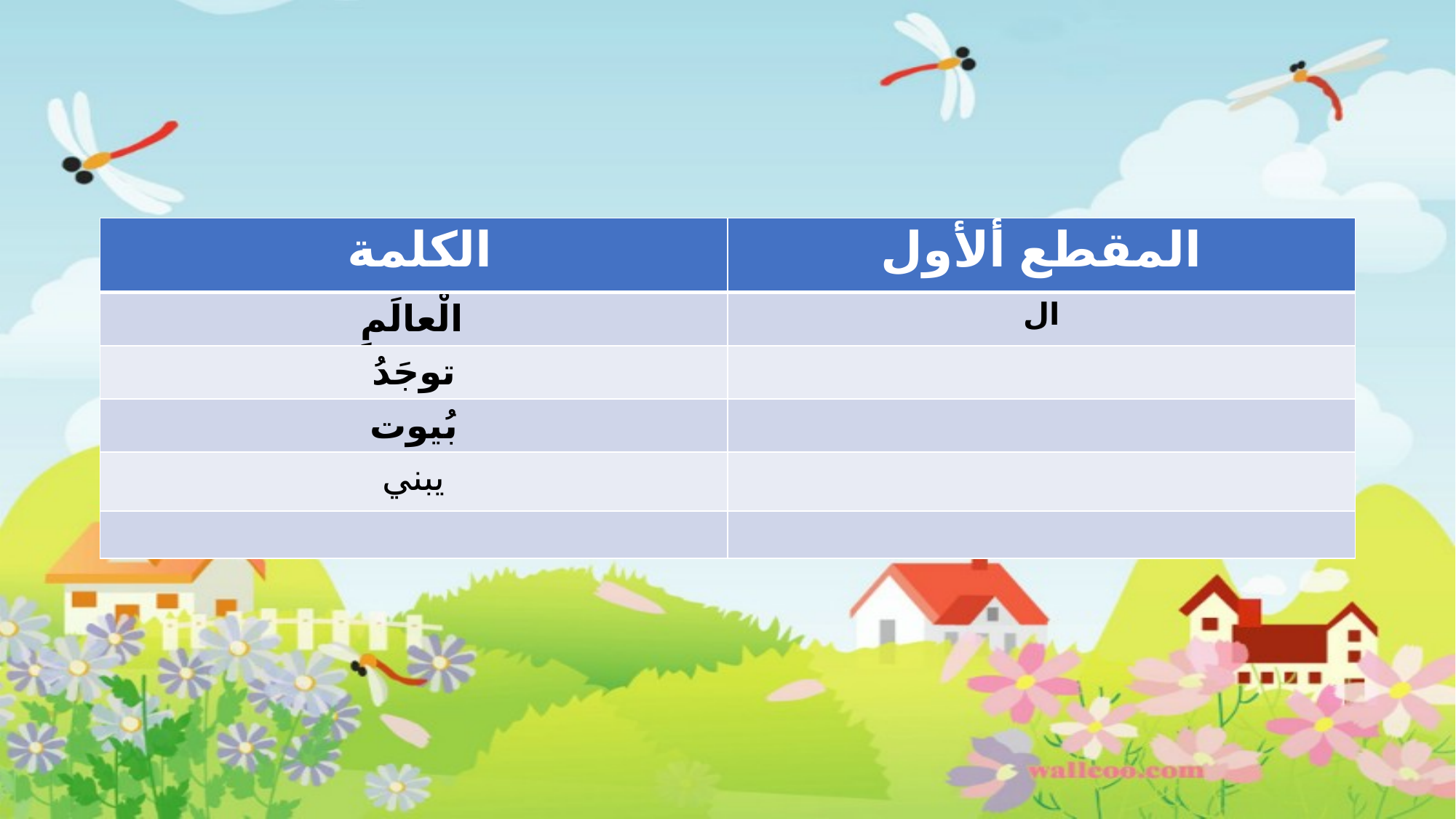

#
| الكلمة | المقطع ألأول |
| --- | --- |
| الْعالَمِ | ال |
| توجَدُ |  |
| بُيوت |  |
| يبني |  |
|  |  |